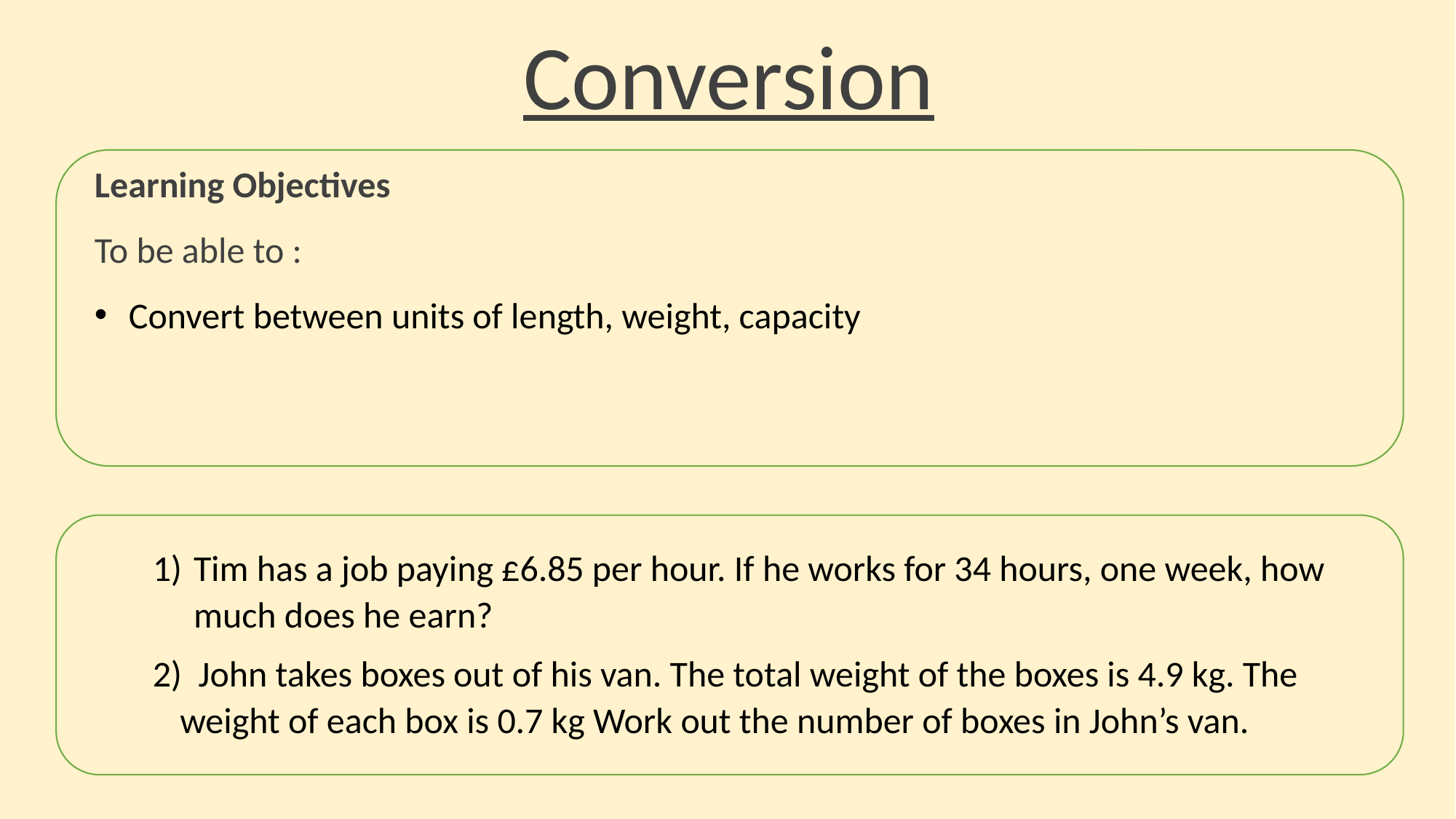

# Conversion

Learning Objectives
To be able to :
Convert between units of length, weight, capacity

Tim has a job paying £6.85 per hour. If he works for 34 hours, one week, how much does he earn?
  John takes boxes out of his van. The total weight of the boxes is 4.9 kg. The weight of each box is 0.7 kg Work out the number of boxes in John’s van.